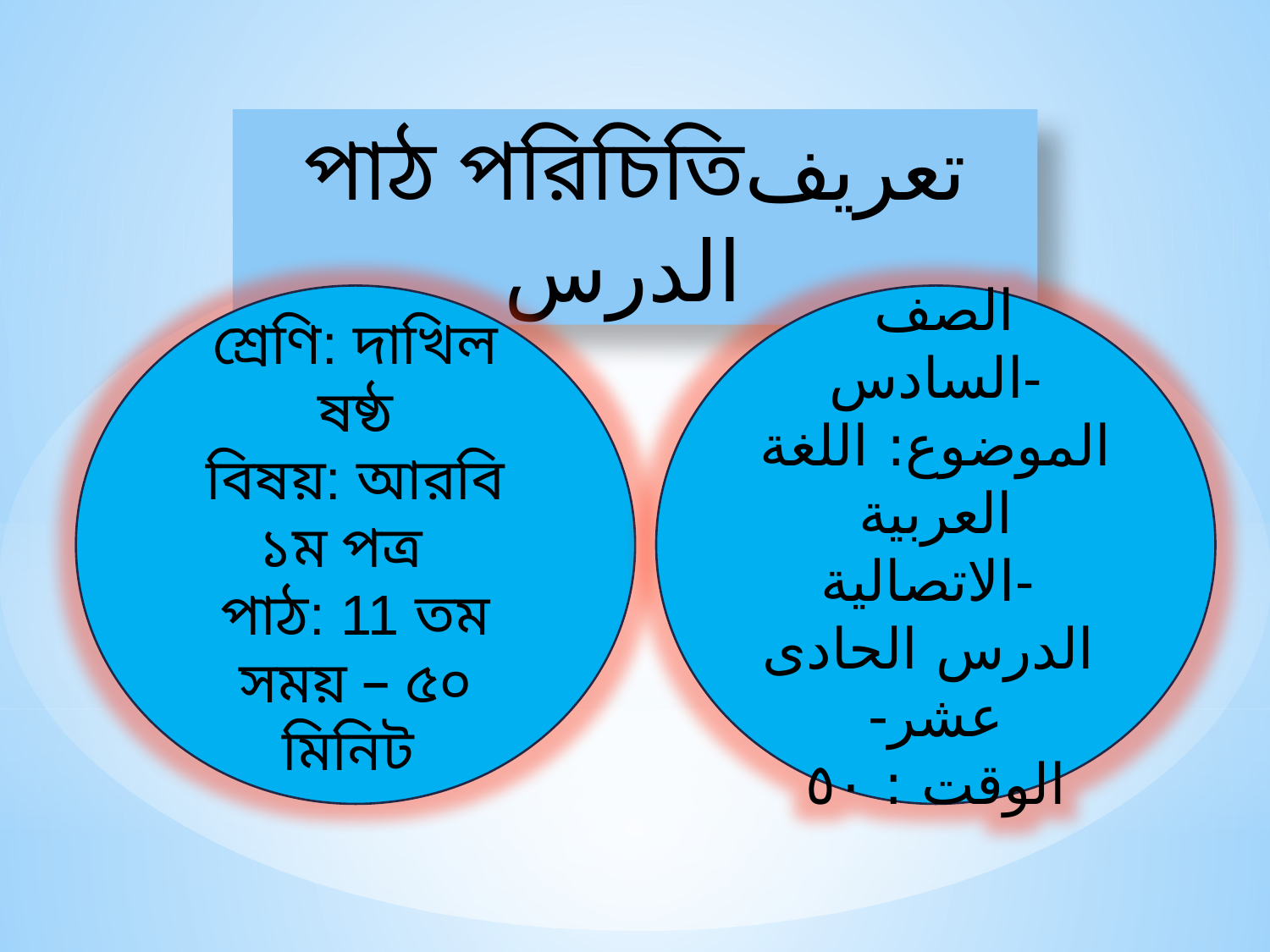

পাঠ পরিচিতিتعريف الدرس
শ্রেণি: দাখিল ষষ্ঠ
বিষয়: আরবি ১ম পত্র
পাঠ: 11 তম
সময় – ৫০ মিনিট
الصف  السادس-
الموضوع: اللغة العربية الاتصالية-
 الدرس الحادى عشر-
الوقت : ٥٠